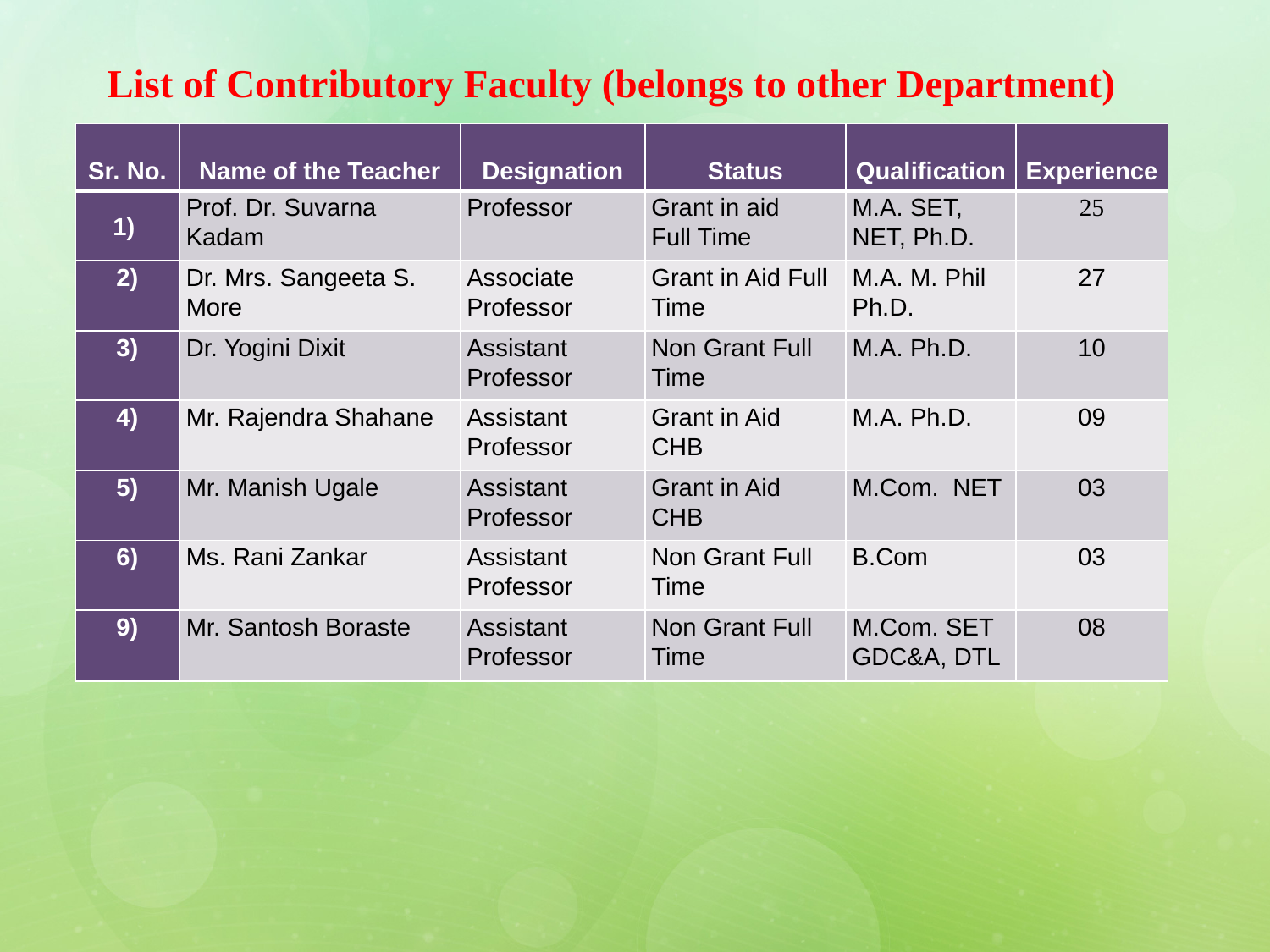

6
# List of Contributory Faculty (belongs to other Department)
| Sr. No. | Name of the Teacher | Designation | Status | Qualification | Experience |
| --- | --- | --- | --- | --- | --- |
| 1) | Prof. Dr. Suvarna Kadam | Professor | Grant in aid Full Time | M.A. SET, NET, Ph.D. | 25 |
| 2) | Dr. Mrs. Sangeeta S. More | Associate Professor | Grant in Aid Full Time | M.A. M. Phil Ph.D. | 27 |
| 3) | Dr. Yogini Dixit | Assistant Professor | Non Grant Full Time | M.A. Ph.D. | 10 |
| 4) | Mr. Rajendra Shahane | Assistant Professor | Grant in Aid CHB | M.A. Ph.D. | 09 |
| 5) | Mr. Manish Ugale | Assistant Professor | Grant in Aid CHB | M.Com. NET | 03 |
| 6) | Ms. Rani Zankar | Assistant Professor | Non Grant Full Time | B.Com | 03 |
| 9) | Mr. Santosh Boraste | Assistant Professor | Non Grant Full Time | M.Com. SET GDC&A, DTL | 08 |